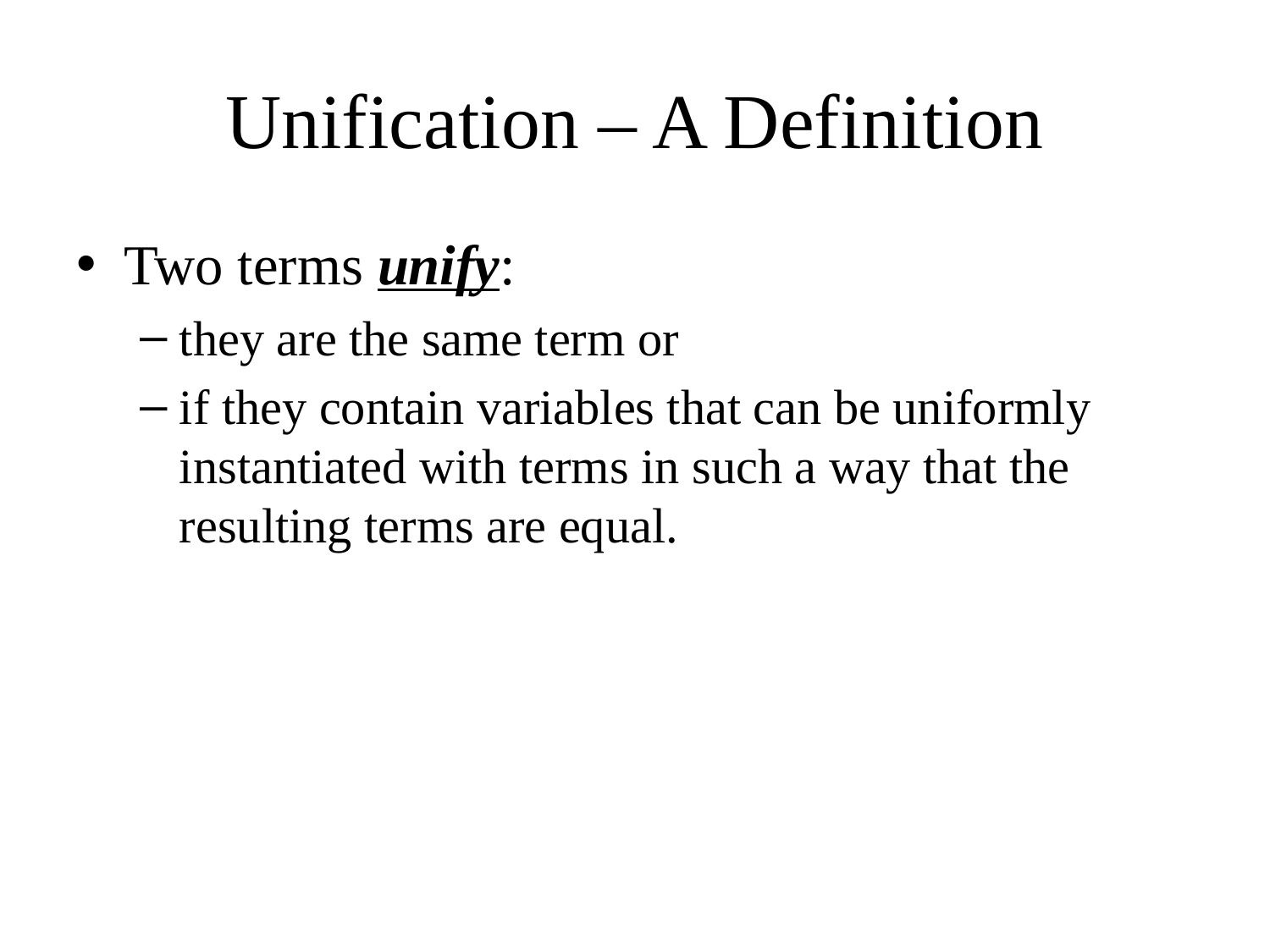

# Unification – A Definition
Two terms unify:
they are the same term or
if they contain variables that can be uniformly instantiated with terms in such a way that the resulting terms are equal.